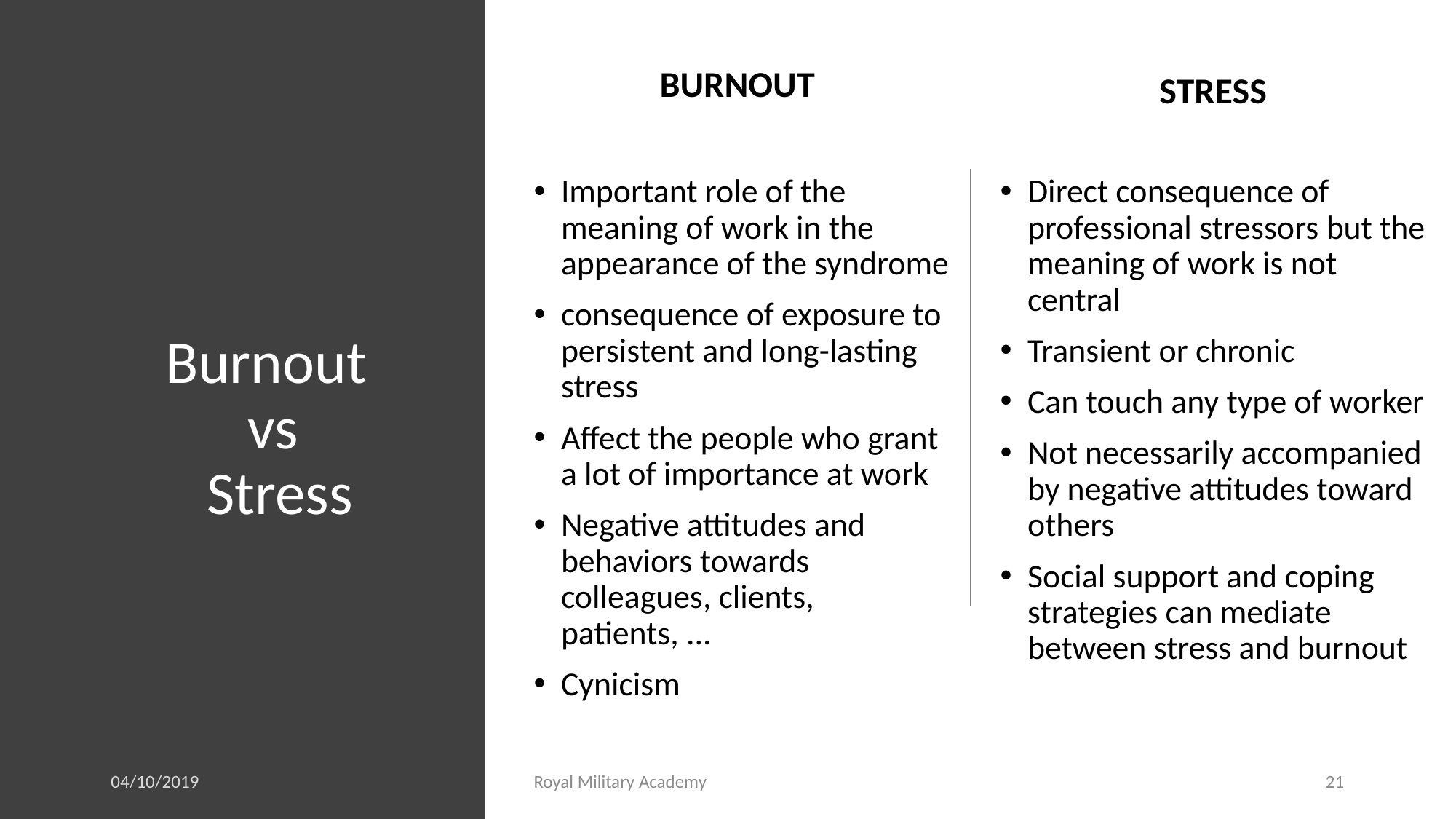

BURNOUT
STRESS
# Burnout vs Stress
Important role of the meaning of work in the appearance of the syndrome
consequence of exposure to persistent and long-lasting stress
Affect the people who grant a lot of importance at work
Negative attitudes and behaviors towards colleagues, clients, patients, ...
Cynicism
Direct consequence of professional stressors but the meaning of work is not central
Transient or chronic
Can touch any type of worker
Not necessarily accompanied by negative attitudes toward others
Social support and coping strategies can mediate between stress and burnout
04/10/2019
Royal Military Academy
21